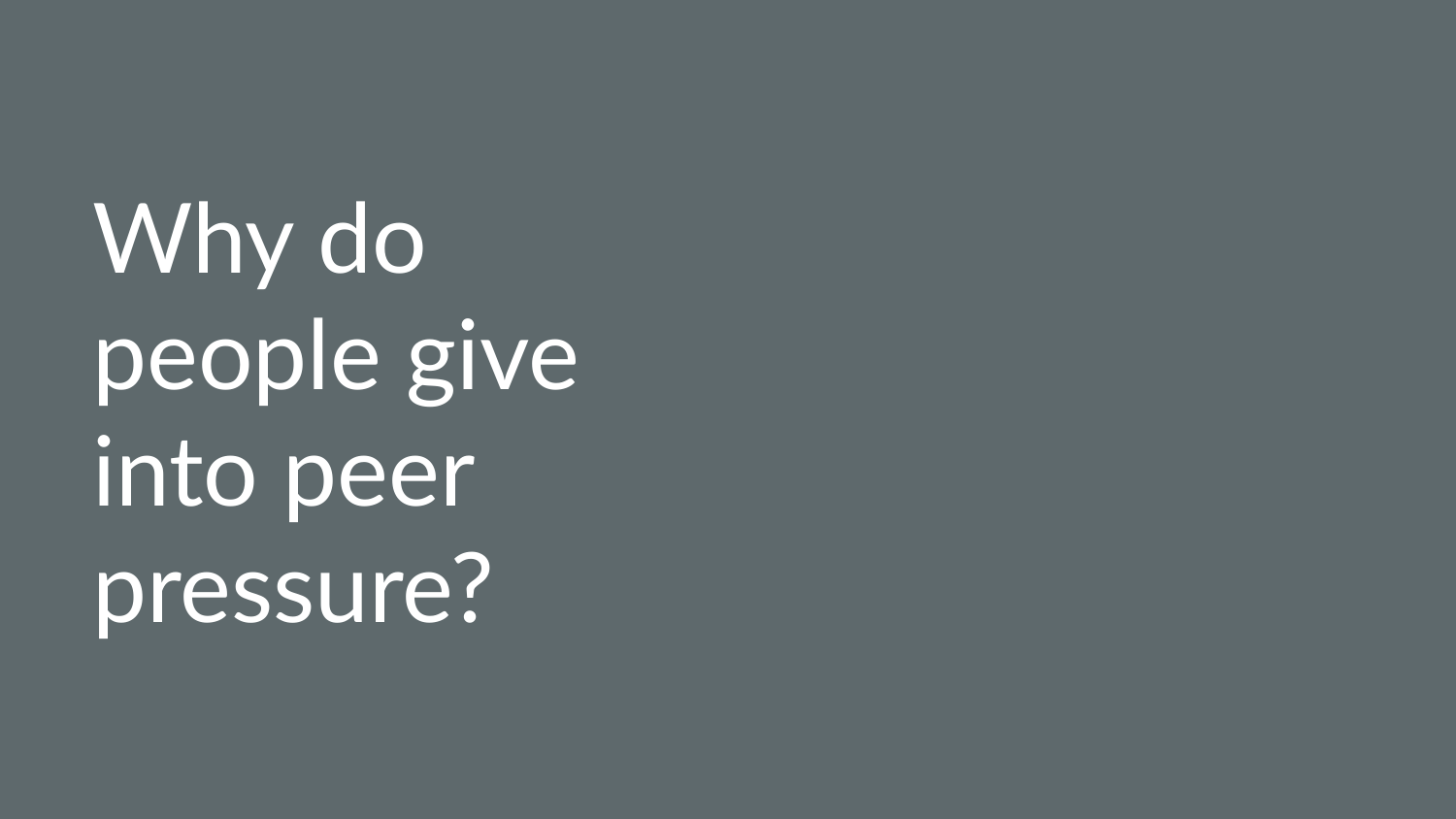

# Why do people give into peer pressure?